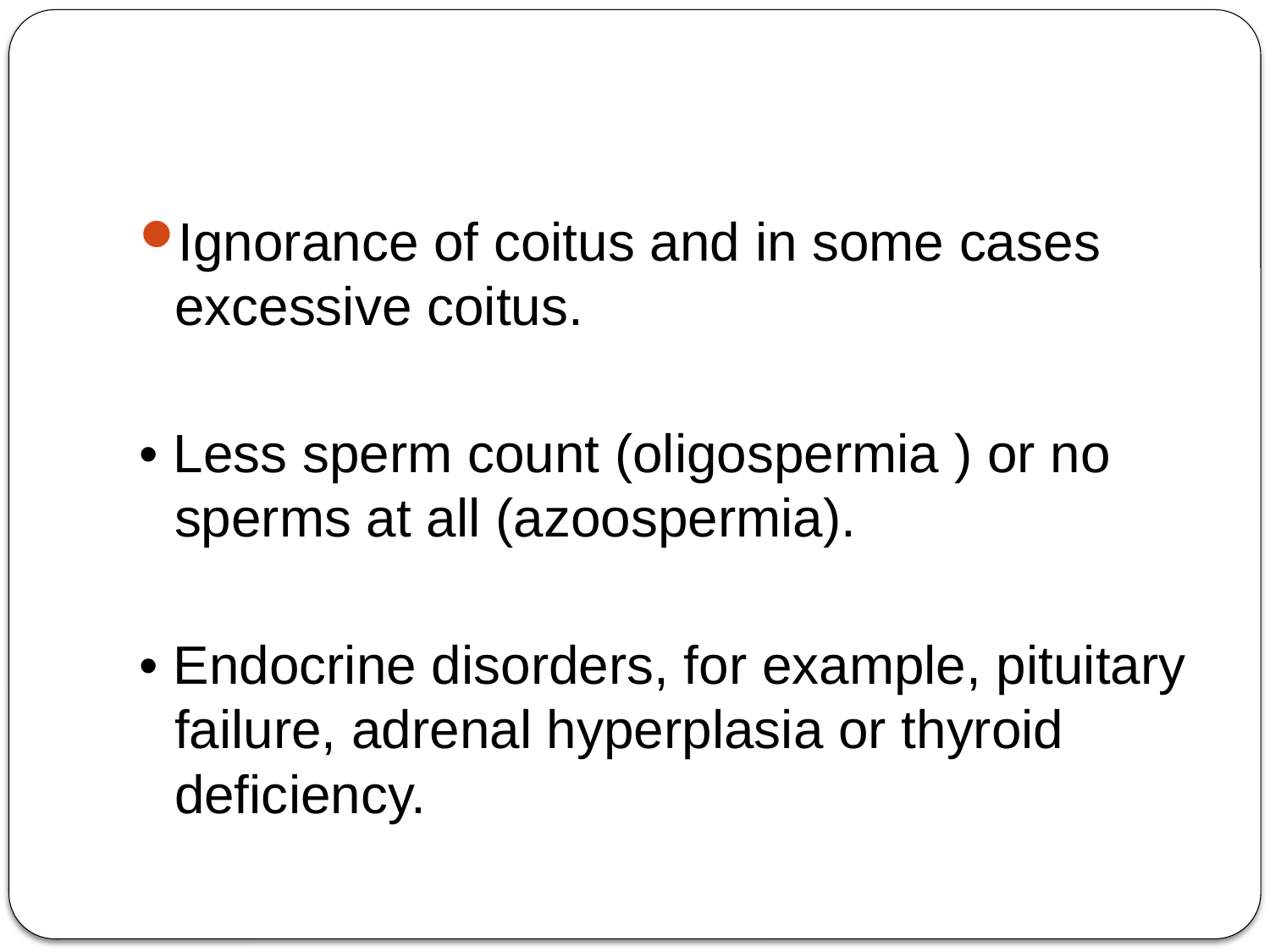

#
Ignorance of coitus and in some cases excessive coitus.

• Less sperm count (oligospermia ) or no sperms at all (azoospermia).

• Endocrine disorders, for example, pituitary failure, adrenal hyperplasia or thyroid deficiency.